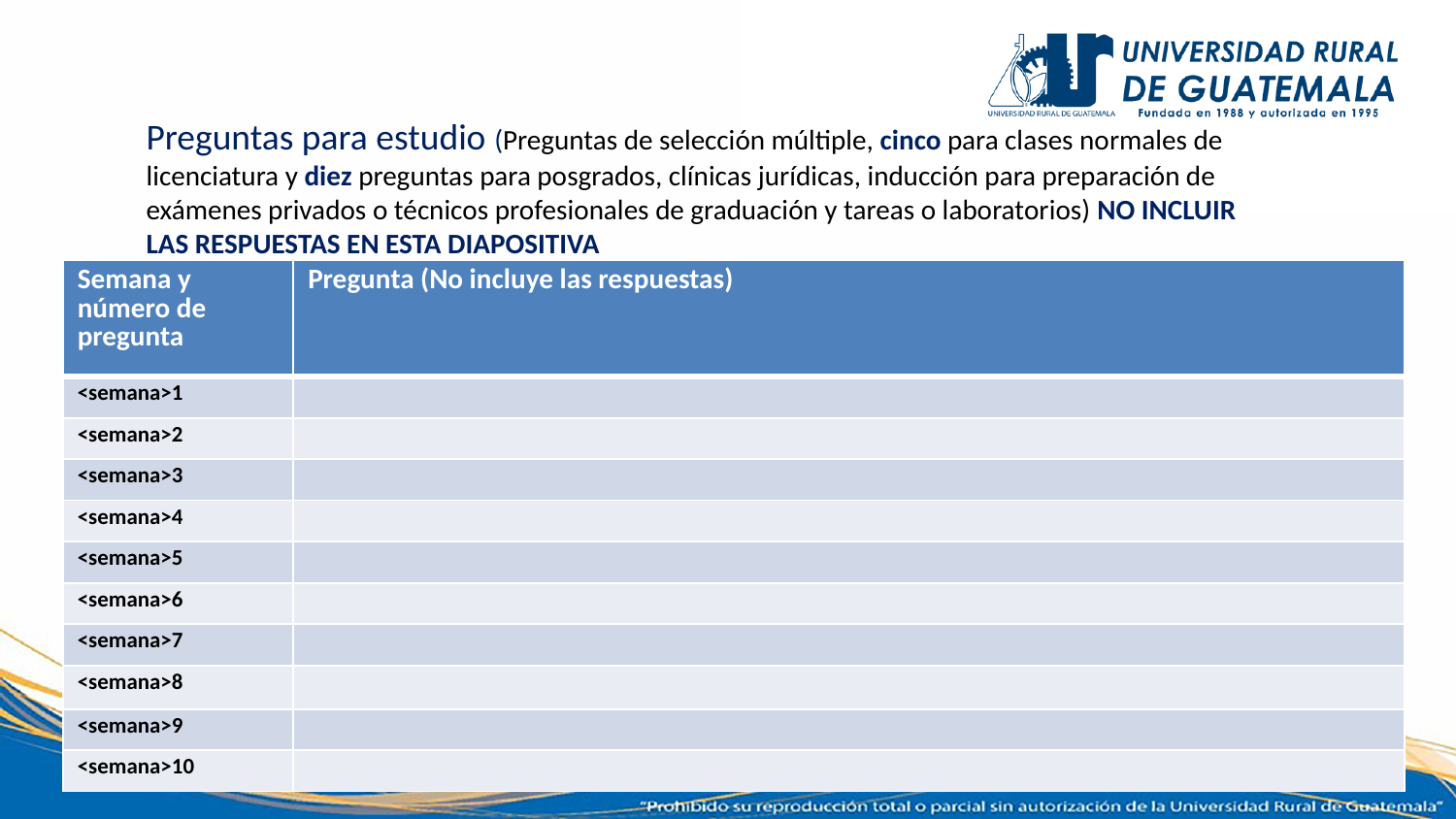

# Preguntas para estudio (Preguntas de selección múltiple, cinco para clases normales de licenciatura y diez preguntas para posgrados, clínicas jurídicas, inducción para preparación de exámenes privados o técnicos profesionales de graduación y tareas o laboratorios) NO INCLUIR LAS RESPUESTAS EN ESTA DIAPOSITIVA
| Semana y número de pregunta | Pregunta (No incluye las respuestas) |
| --- | --- |
| <semana>1 |  |
| <semana>2 |  |
| <semana>3 |  |
| <semana>4 |  |
| <semana>5 |  |
| <semana>6 |  |
| <semana>7 |  |
| <semana>8 |  |
| <semana>9 |  |
| <semana>10 |  |